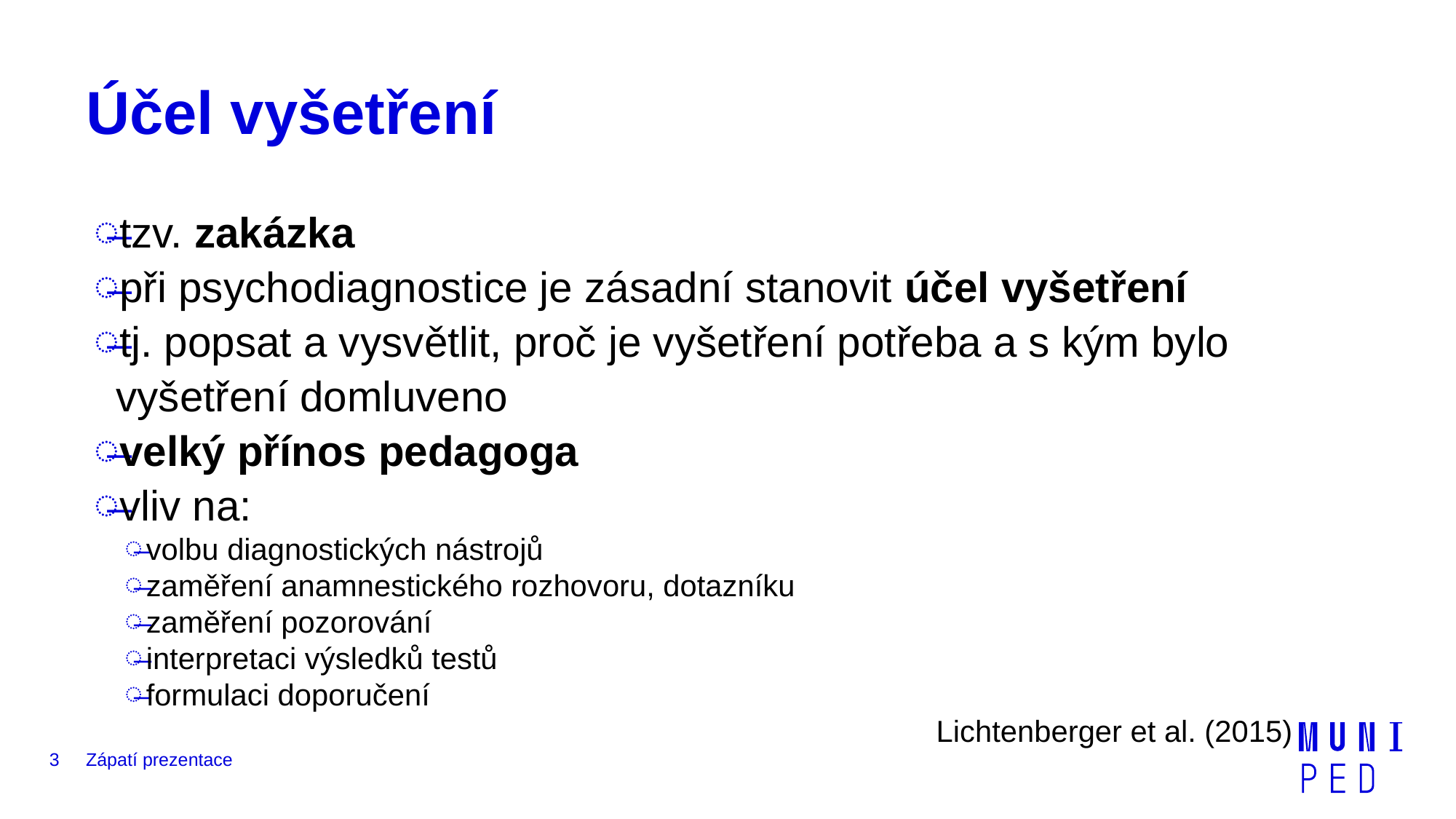

# Účel vyšetření
tzv. zakázka
při psychodiagnostice je zásadní stanovit účel vyšetření
tj. popsat a vysvětlit, proč je vyšetření potřeba a s kým bylo vyšetření domluveno
velký přínos pedagoga
vliv na:
volbu diagnostických nástrojů
zaměření anamnestického rozhovoru, dotazníku
zaměření pozorování
interpretaci výsledků testů
formulaci doporučení
                                                                                                 Lichtenberger et al. (2015)

3
Zápatí prezentace